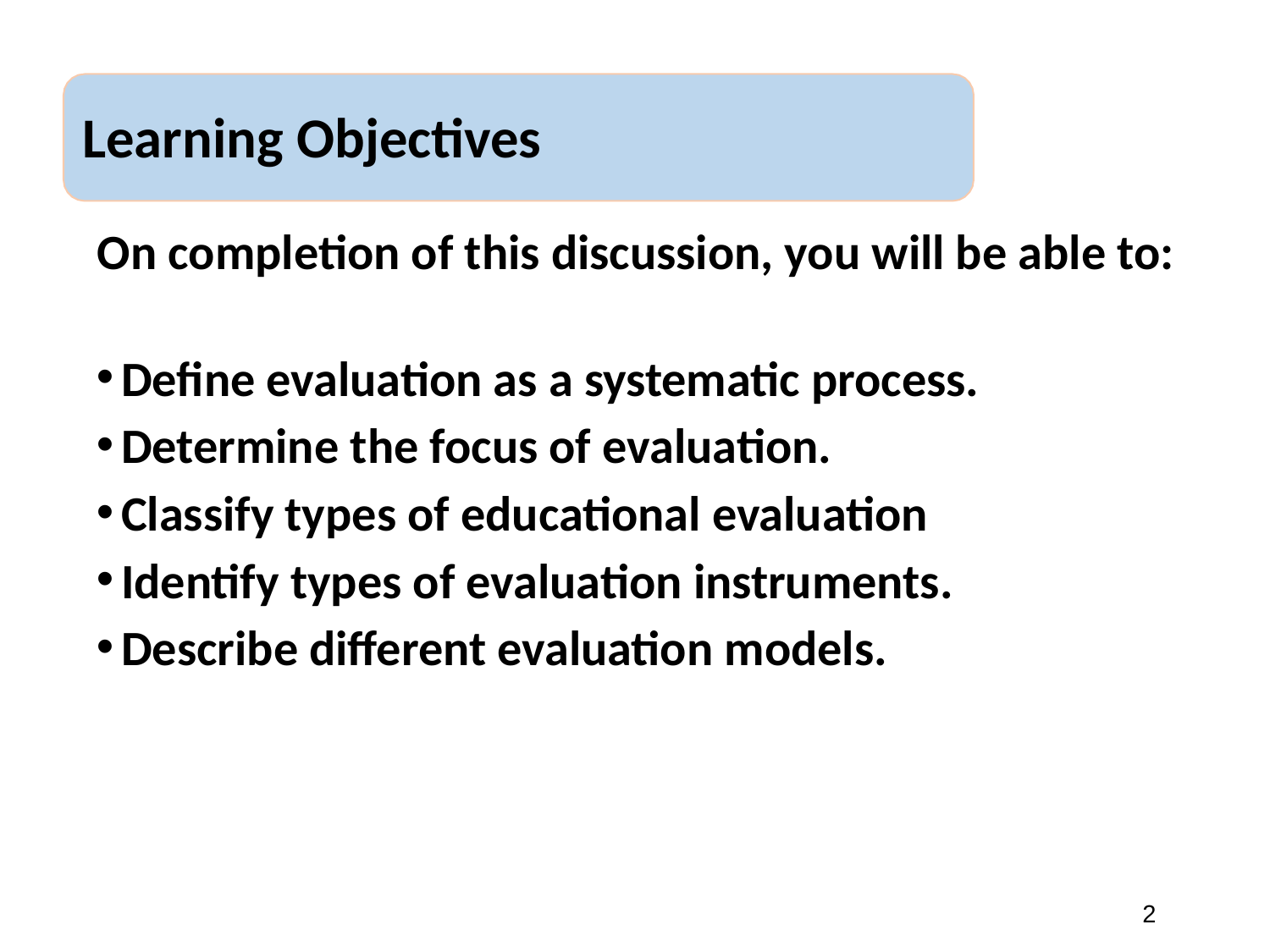

# Learning Objectives
On completion of this discussion, you will be able to:

Define evaluation as a systematic process.
Determine the focus of evaluation.
Classify types of educational evaluation
Identify types of evaluation instruments.
Describe different evaluation models.
2